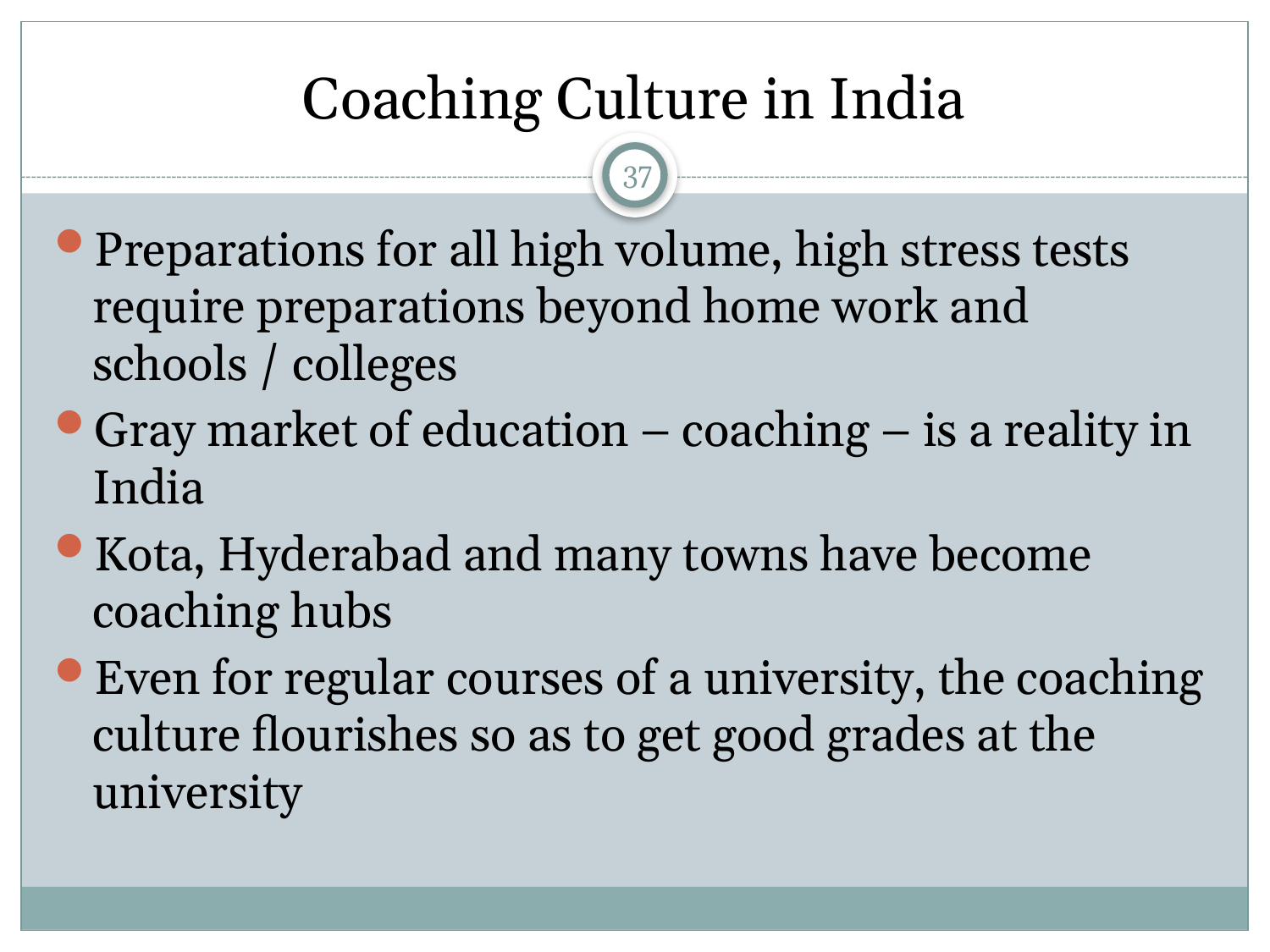

# Coaching Culture in India
37
Preparations for all high volume, high stress tests require preparations beyond home work and schools / colleges
Gray market of education – coaching – is a reality in India
Kota, Hyderabad and many towns have become coaching hubs
Even for regular courses of a university, the coaching culture flourishes so as to get good grades at the university